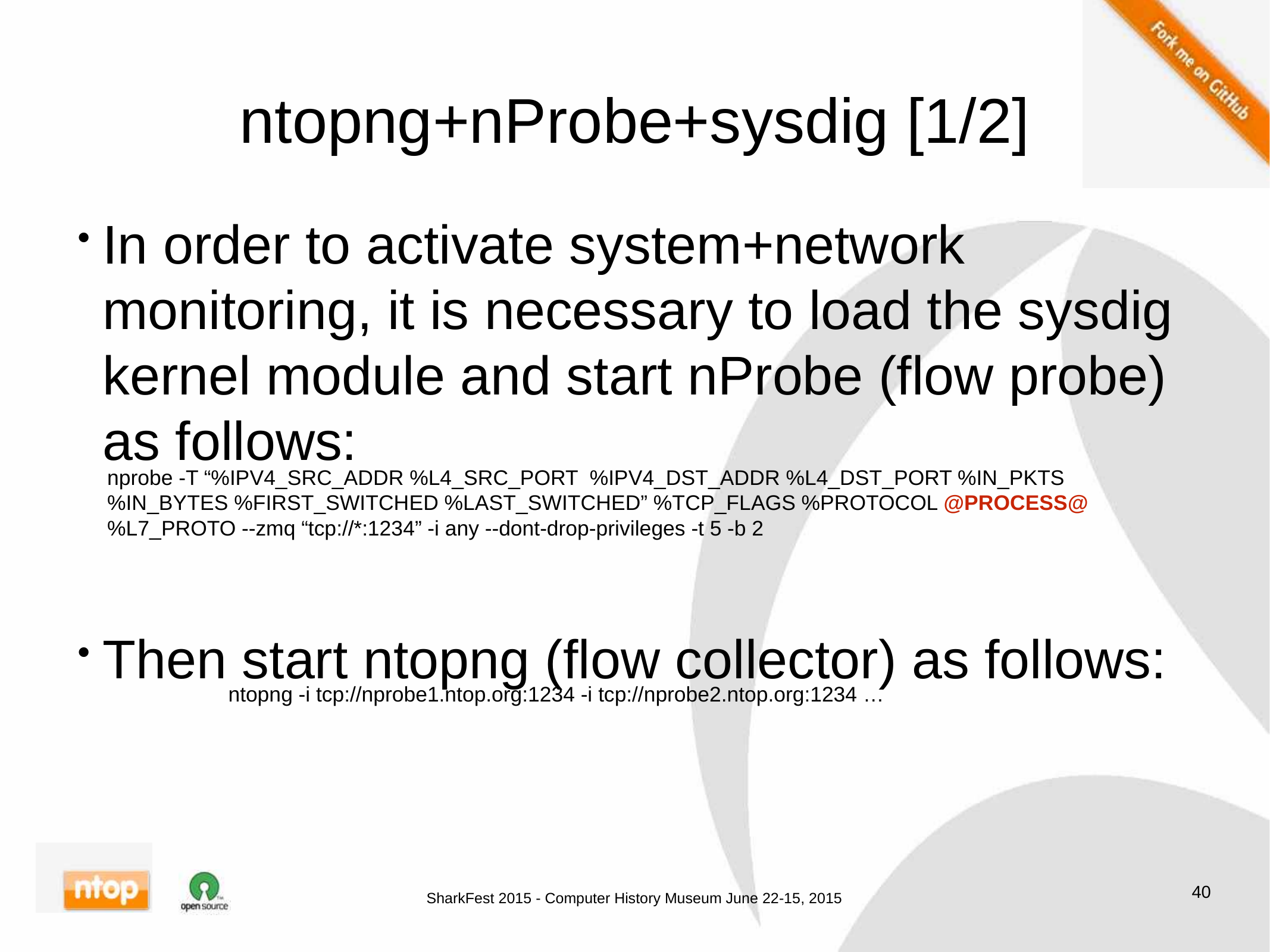

# ntopng+nProbe+sysdig [1/2]
In order to activate system+network monitoring, it is necessary to load the sysdig kernel module and start nProbe (flow probe) as follows:

Then start ntopng (flow collector) as follows:
nprobe -T “%IPV4_SRC_ADDR %L4_SRC_PORT  %IPV4_DST_ADDR %L4_DST_PORT %IN_PKTS %IN_BYTES %FIRST_SWITCHED %LAST_SWITCHED” %TCP_FLAGS %PROTOCOL @PROCESS@ %L7_PROTO --zmq “tcp://*:1234” -i any --dont-drop-privileges -t 5 -b 2
ntopng -i tcp://nprobe1.ntop.org:1234 -i tcp://nprobe2.ntop.org:1234 …
40